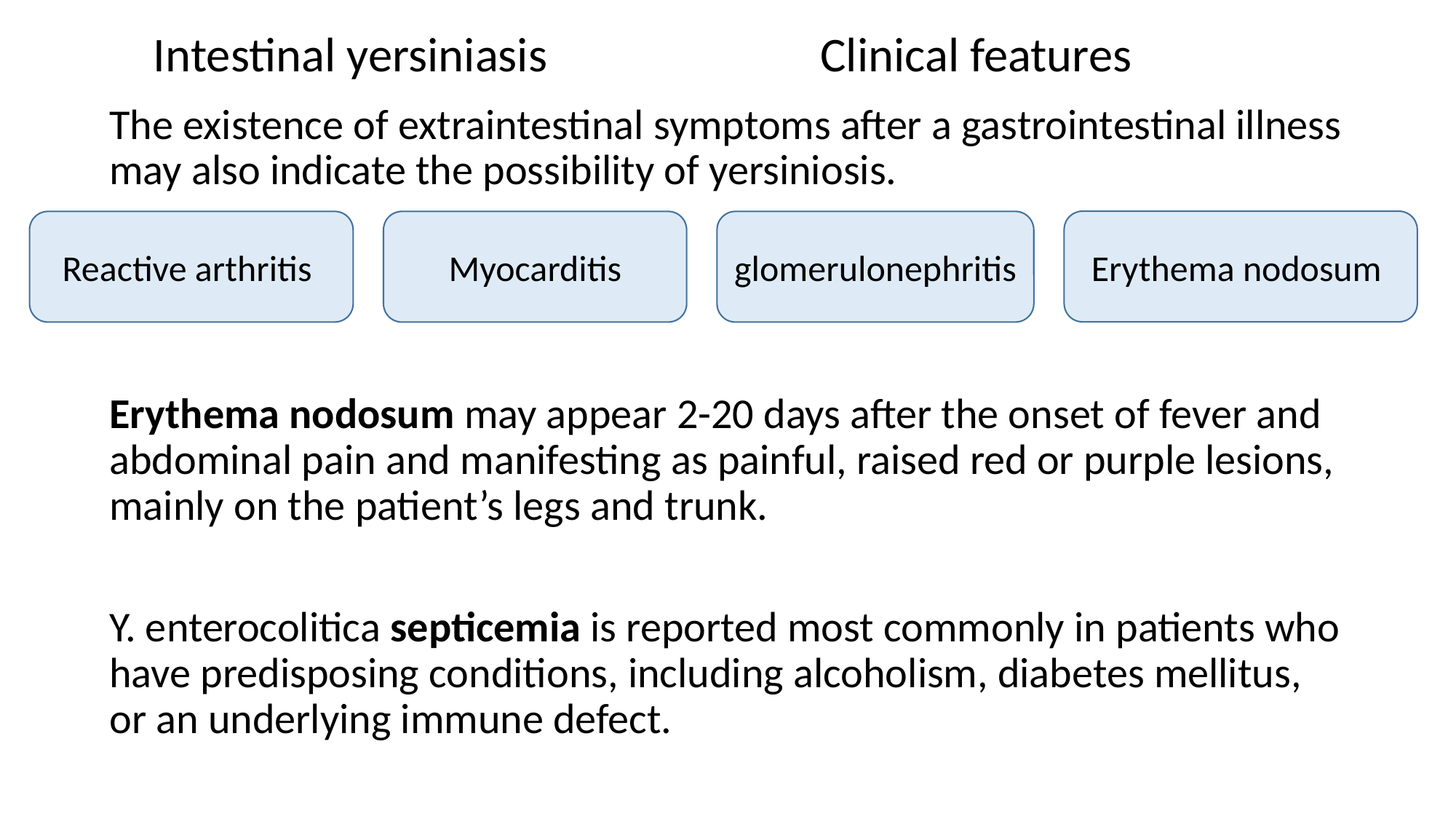

# Intestinal yersiniasis                         Clinical features
The existence of extraintestinal symptoms after a gastrointestinal illness may also indicate the possibility of yersiniosis.

Erythema nodosum may appear 2-20 days after the onset of fever and abdominal pain and manifesting as painful, raised red or purple lesions, mainly on the patient’s legs and trunk.

Y. enterocolitica septicemia is reported most commonly in patients who have predisposing conditions, including alcoholism, diabetes mellitus, or an underlying immune defect.

Erythema nodosum
Reactive arthritis
Myocarditis
glomerulonephritis